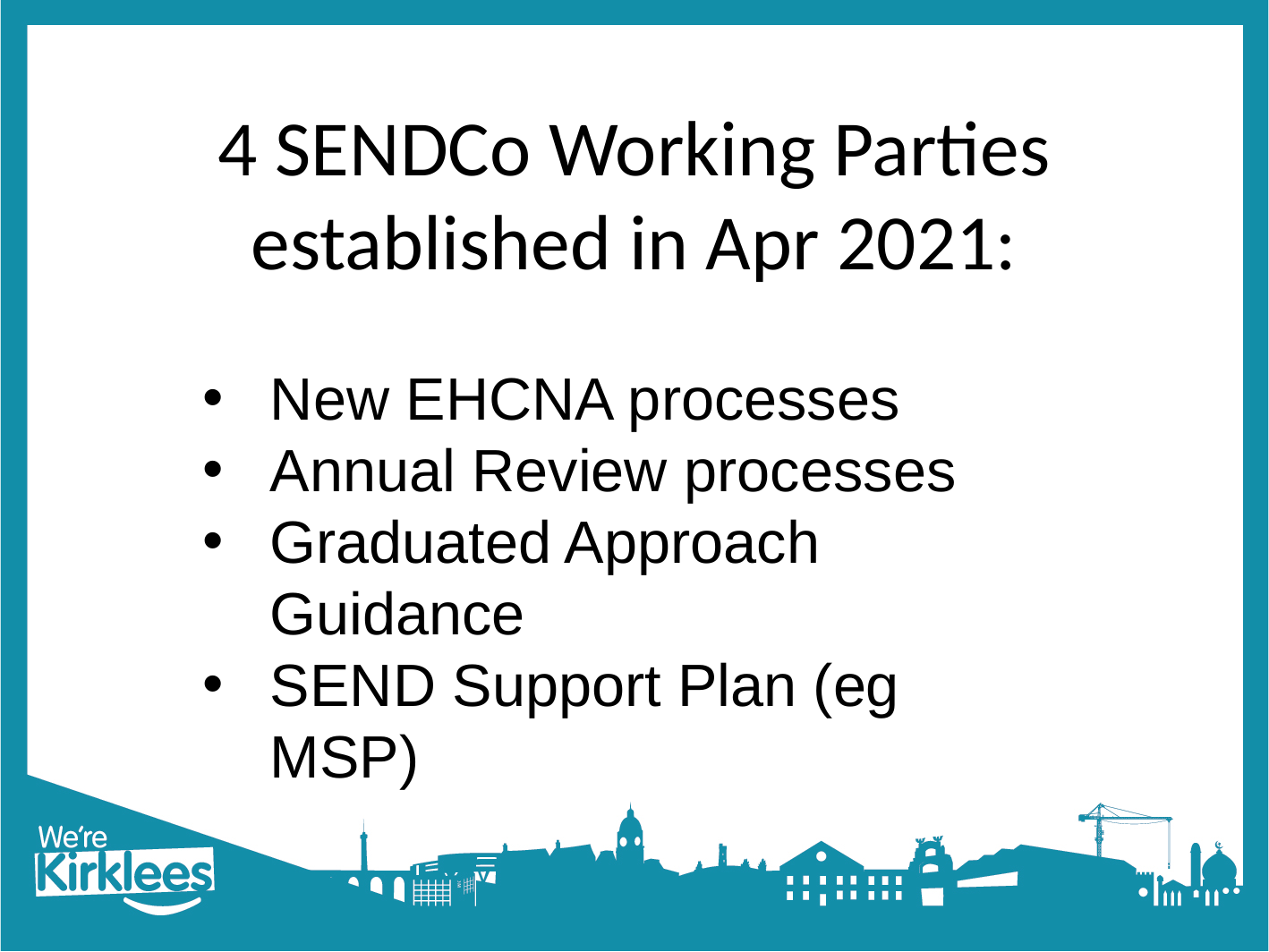

# 4 SENDCo Working Parties established in Apr 2021:
New EHCNA processes
Annual Review processes
Graduated Approach Guidance
SEND Support Plan (eg MSP)